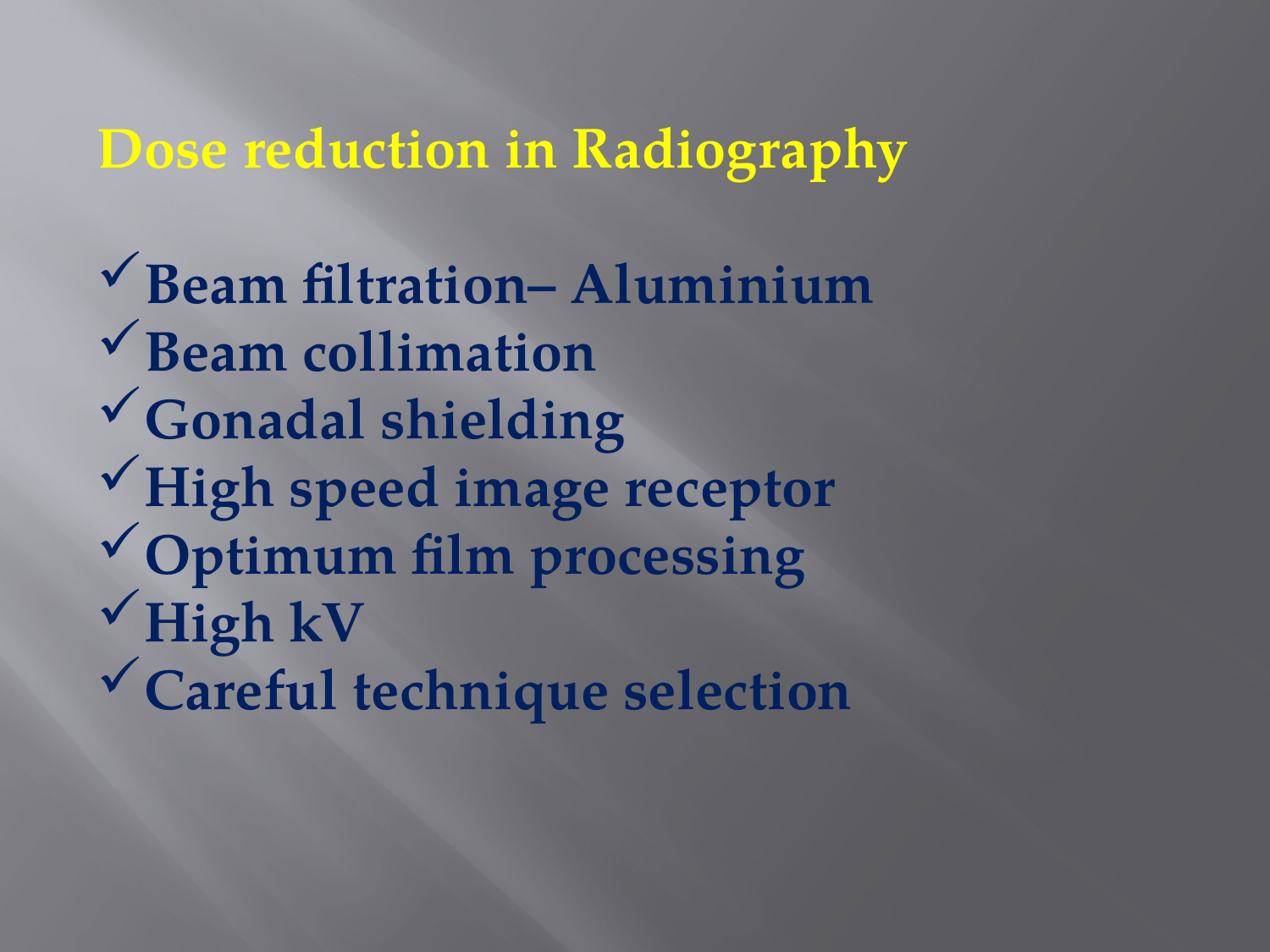

Dose reduction in Radiography

Beam filtration– Aluminium
Beam collimation
Gonadal shielding
High speed image receptor
Optimum film processing
High kV
Careful technique selection